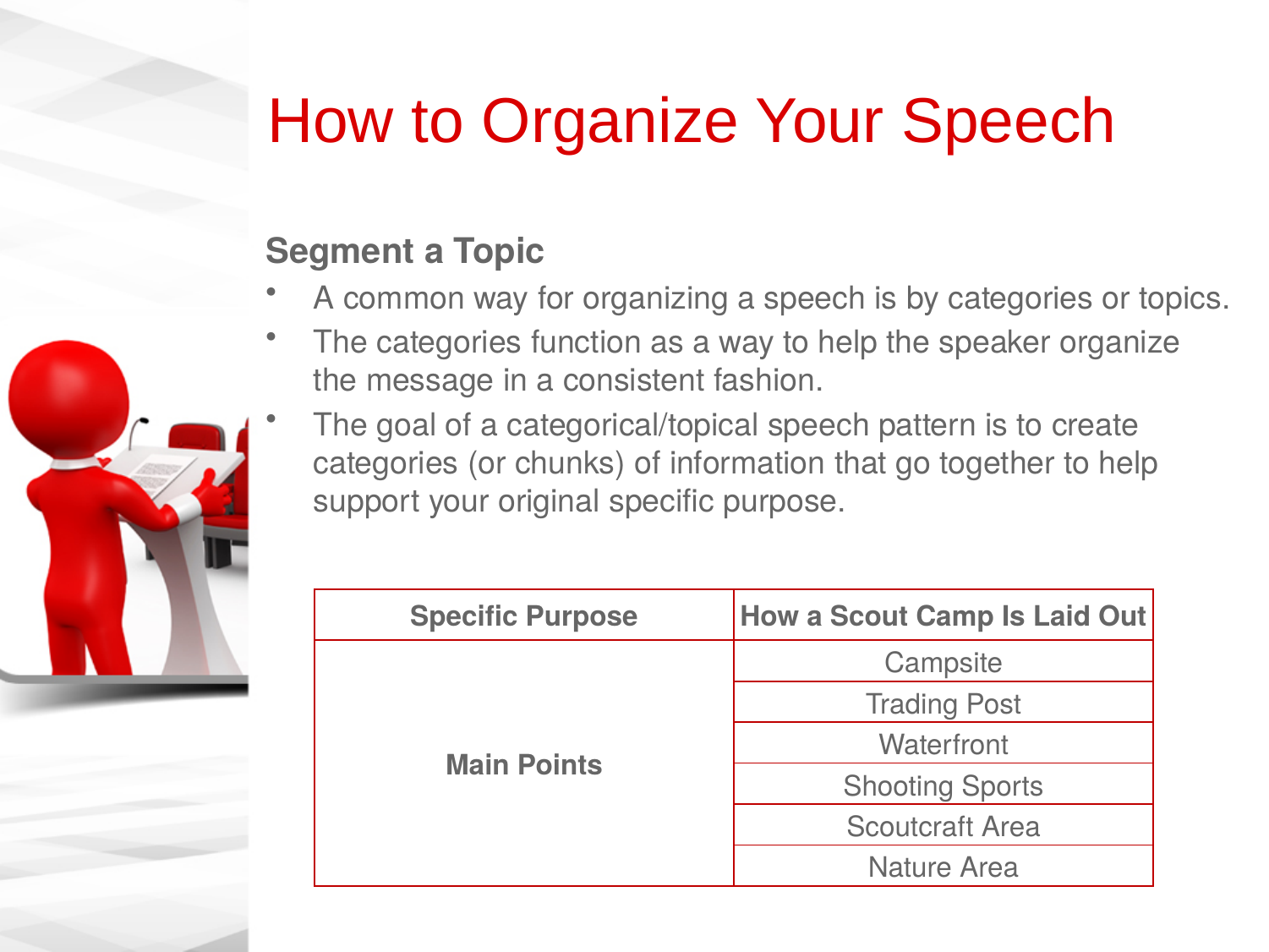

# How to Organize Your Speech
Segment a Topic
A common way for organizing a speech is by categories or topics.
The categories function as a way to help the speaker organize the message in a consistent fashion.
The goal of a categorical/topical speech pattern is to create categories (or chunks) of information that go together to help support your original specific purpose.
| Specific Purpose | How a Scout Camp Is Laid Out |
| --- | --- |
| Main Points | Campsite |
|  | Trading Post |
|  | Waterfront |
|  | Shooting Sports |
|  | Scoutcraft Area |
|  | Nature Area |